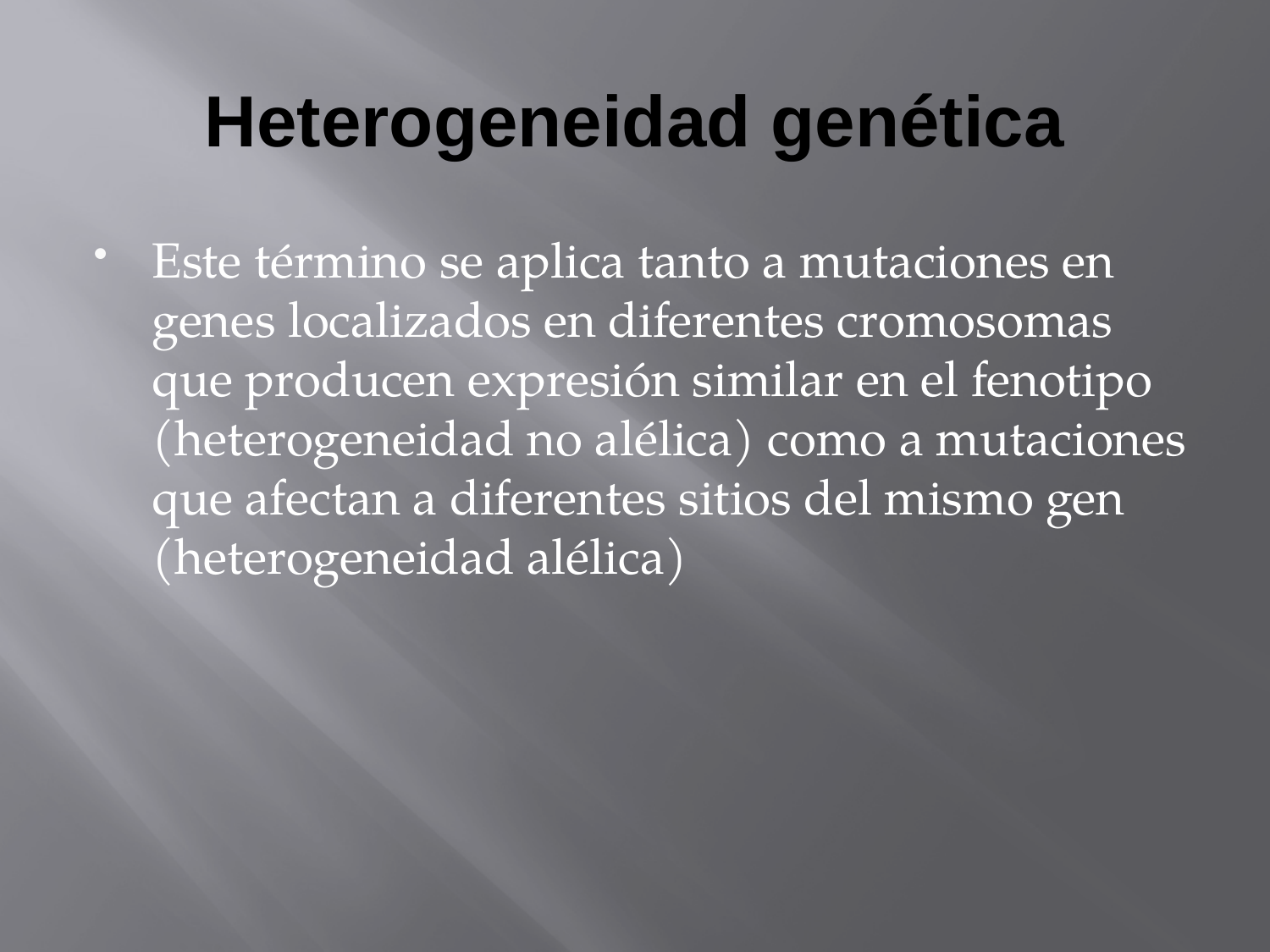

# Heterogeneidad genética
Este término se aplica tanto a mutaciones en genes localizados en diferentes cromosomas que producen expresión similar en el fenotipo (heterogeneidad no alélica) como a mutaciones que afectan a diferentes sitios del mismo gen (heterogeneidad alélica)